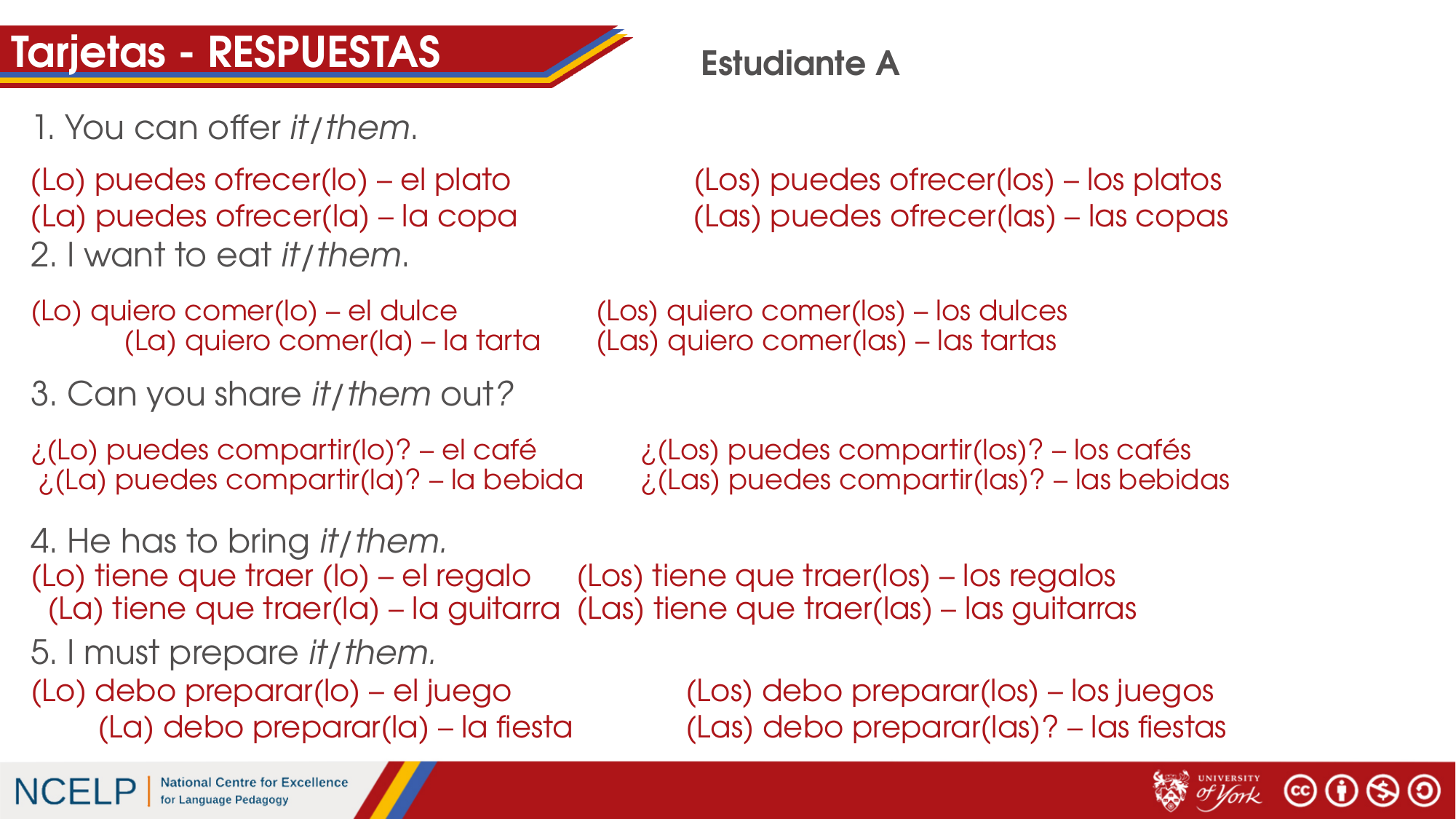

# Tarjetas - RESPUESTAS
Estudiante A
1. You can offer it/them.
(Lo) puedes ofrecer(lo) – el plato		 (Los) puedes ofrecer(los) – los platos
(La) puedes ofrecer(la) – la copa	              (Las) puedes ofrecer(las) – las copas
2. I want to eat it/them.
(Lo) quiero comer(lo) – el dulce		  (Los) quiero comer(los) – los dulces                                 (La) quiero comer(la) – la tarta		  (Las) quiero comer(las) – las tartas
3. Can you share it/them out?
¿(Lo) puedes compartir(lo)? – el café	 ¿(Los) puedes compartir(los)? – los cafés                             ¿(La) puedes compartir(la)? – la bebida	 ¿(Las) puedes compartir(las)? – las bebidas
4. He has to bring it/them.
(Lo) tiene que traer (lo) – el regalo 	(Los) tiene que traer(los) – los regalos                (La) tiene que traer(la) – la guitarra	(Las) tiene que traer(las) – las guitarras
5. I must prepare it/them.
(Lo) debo preparar(lo) – el juego		(Los) debo preparar(los) – los juegos                  (La) debo preparar(la) – la fiesta 	(Las) debo preparar(las)? – las fiestas